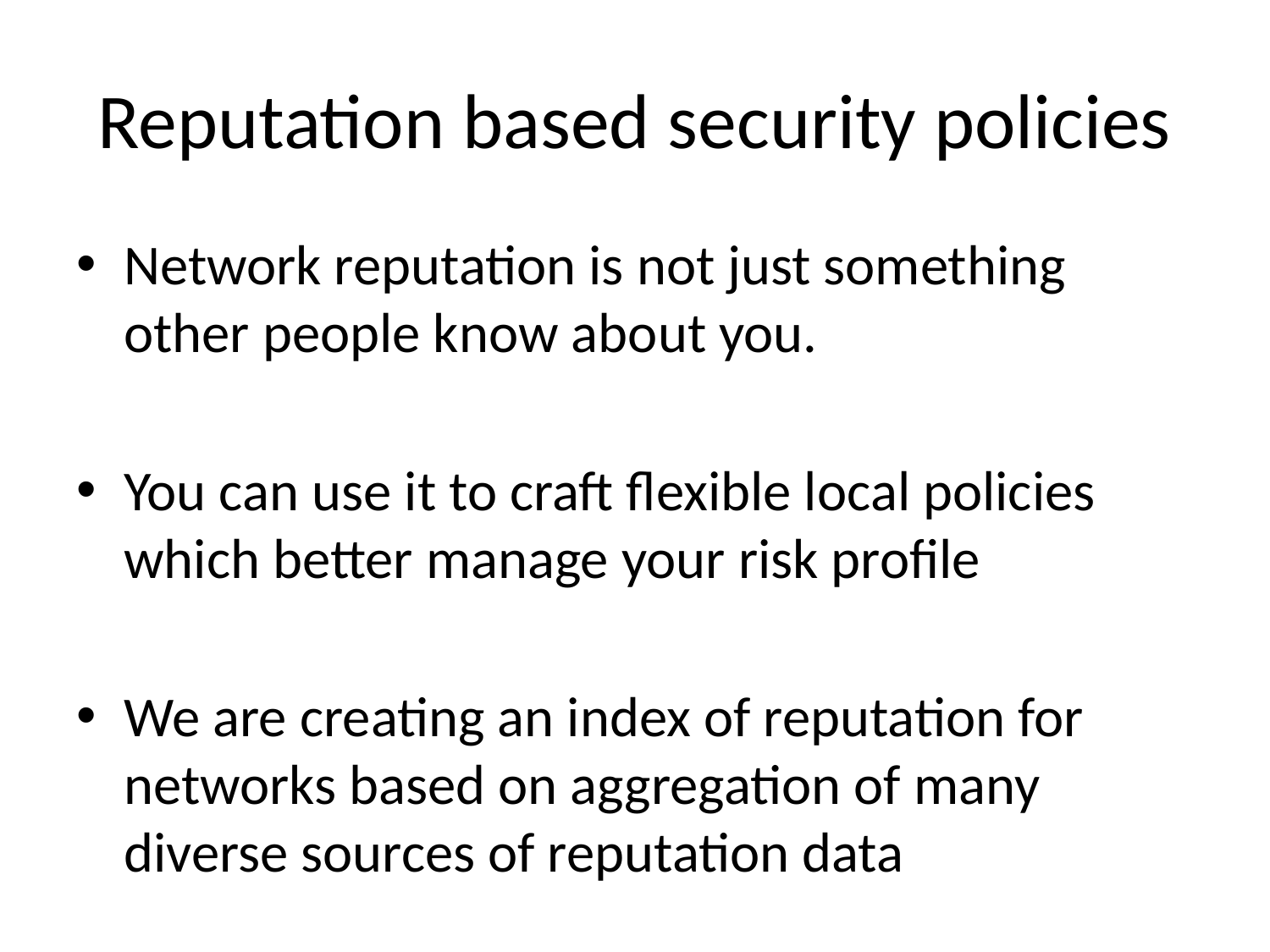

# Reputation based security policies
Network reputation is not just something other people know about you.

You can use it to craft flexible local policies which better manage your risk profile

We are creating an index of reputation for networks based on aggregation of many diverse sources of reputation data